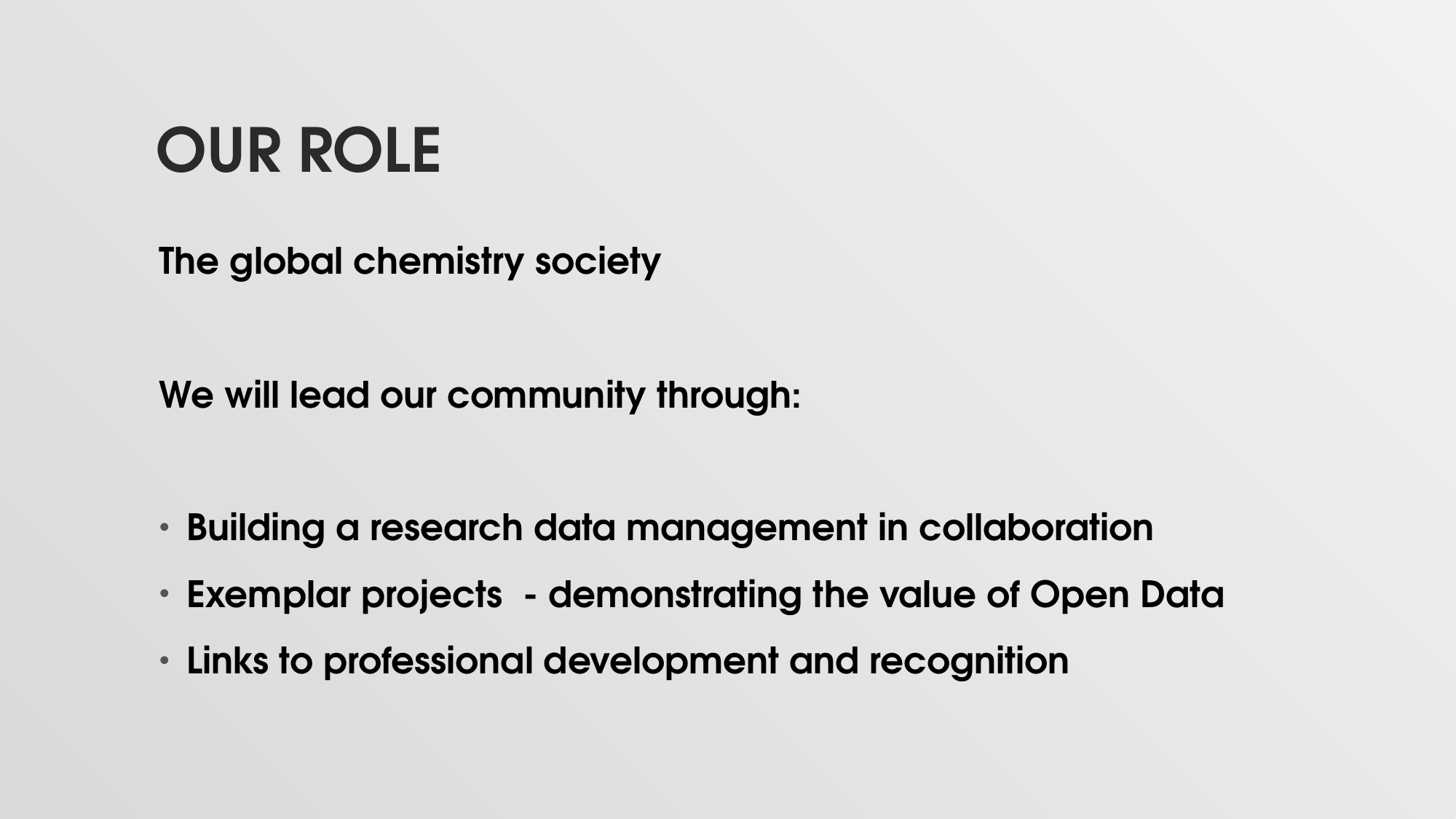

# Our role
The global chemistry society

We will lead our community through:

Building a research data management in collaboration
Exemplar projects  - demonstrating the value of Open Data
Links to professional development and recognition